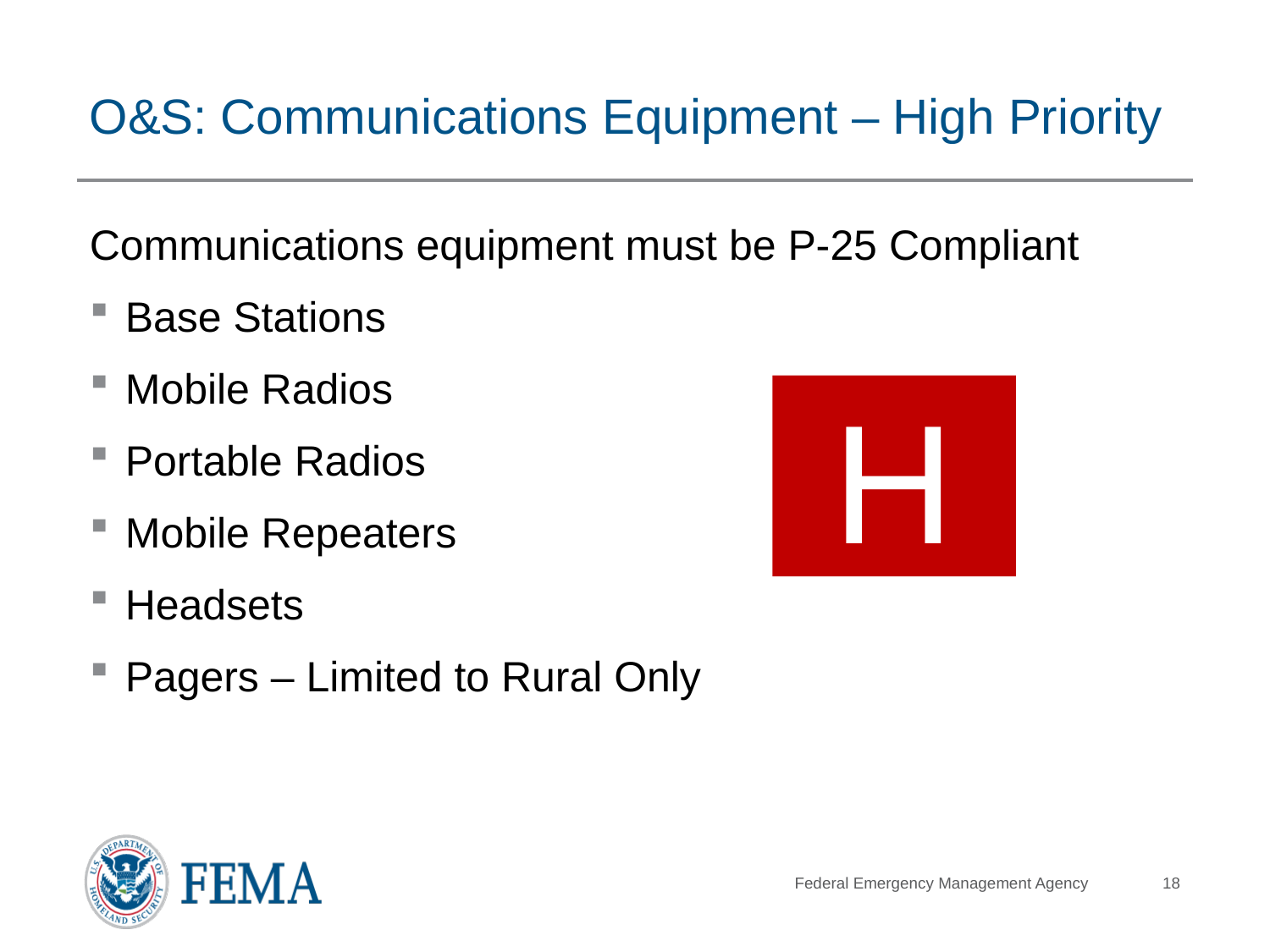

# O&S: Communications Equipment – High Priority
Communications equipment must be P-25 Compliant
Base Stations
Mobile Radios
Portable Radios
Mobile Repeaters
Headsets
Pagers – Limited to Rural Only

H
18